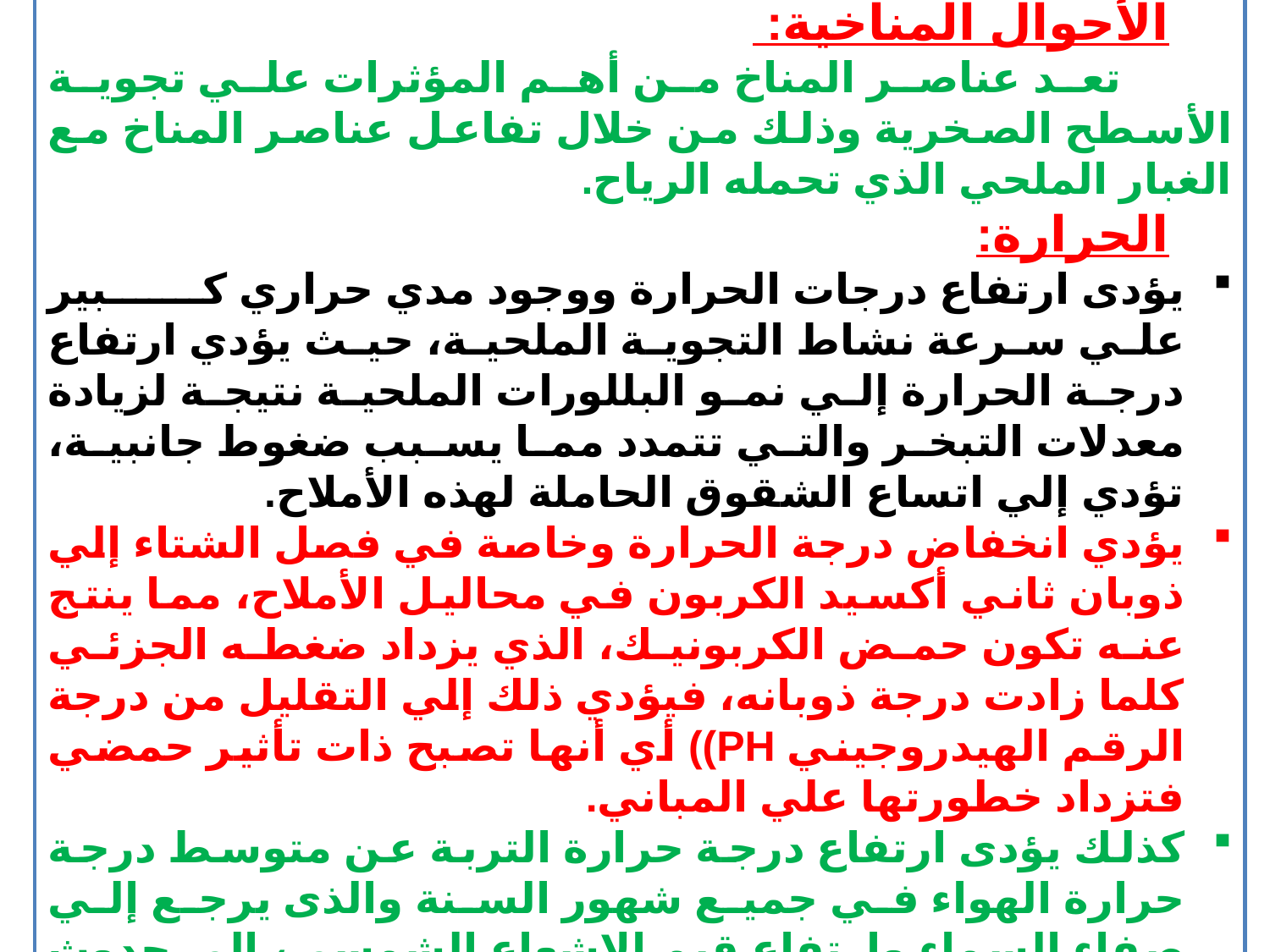

الأحوال المناخية:
    تعد عناصر المناخ من أهم المؤثرات علي تجوية الأسطح الصخرية وذلك من خلال تفاعل عناصر المناخ مع الغبار الملحي الذي تحمله الرياح.
الحرارة:
يؤدى ارتفاع درجات الحرارة ووجود مدي حراري كبير علي سرعة نشاط التجوية الملحية، حيث يؤدي ارتفاع درجة الحرارة إلي نمو البللورات الملحية نتيجة لزيادة معدلات التبخر والتي تتمدد مما يسبب ضغوط جانبية، تؤدي إلي اتساع الشقوق الحاملة لهذه الأملاح.
يؤدي انخفاض درجة الحرارة وخاصة في فصل الشتاء إلي ذوبان ثاني أكسيد الكربون في محاليل الأملاح، مما ينتج عنه تكون حمض الكربونيك، الذي يزداد ضغطه الجزئي كلما زادت درجة ذوبانه، فيؤدي ذلك إلي التقليل من درجة الرقم الهيدروجيني PH)) أي أنها تصبح ذات تأثير حمضي فتزداد خطورتها علي المباني.
كذلك يؤدى ارتفاع درجة حرارة التربة عن متوسط درجة حرارة الهواء في جميع شهور السنة والذى يرجع إلي صفاء السماء وارتفاع قيم الإشعاع الشمسي، إلى حدوث نشاط لعمليات التجوية الملحية .
Prof.Azza Abdallah
4